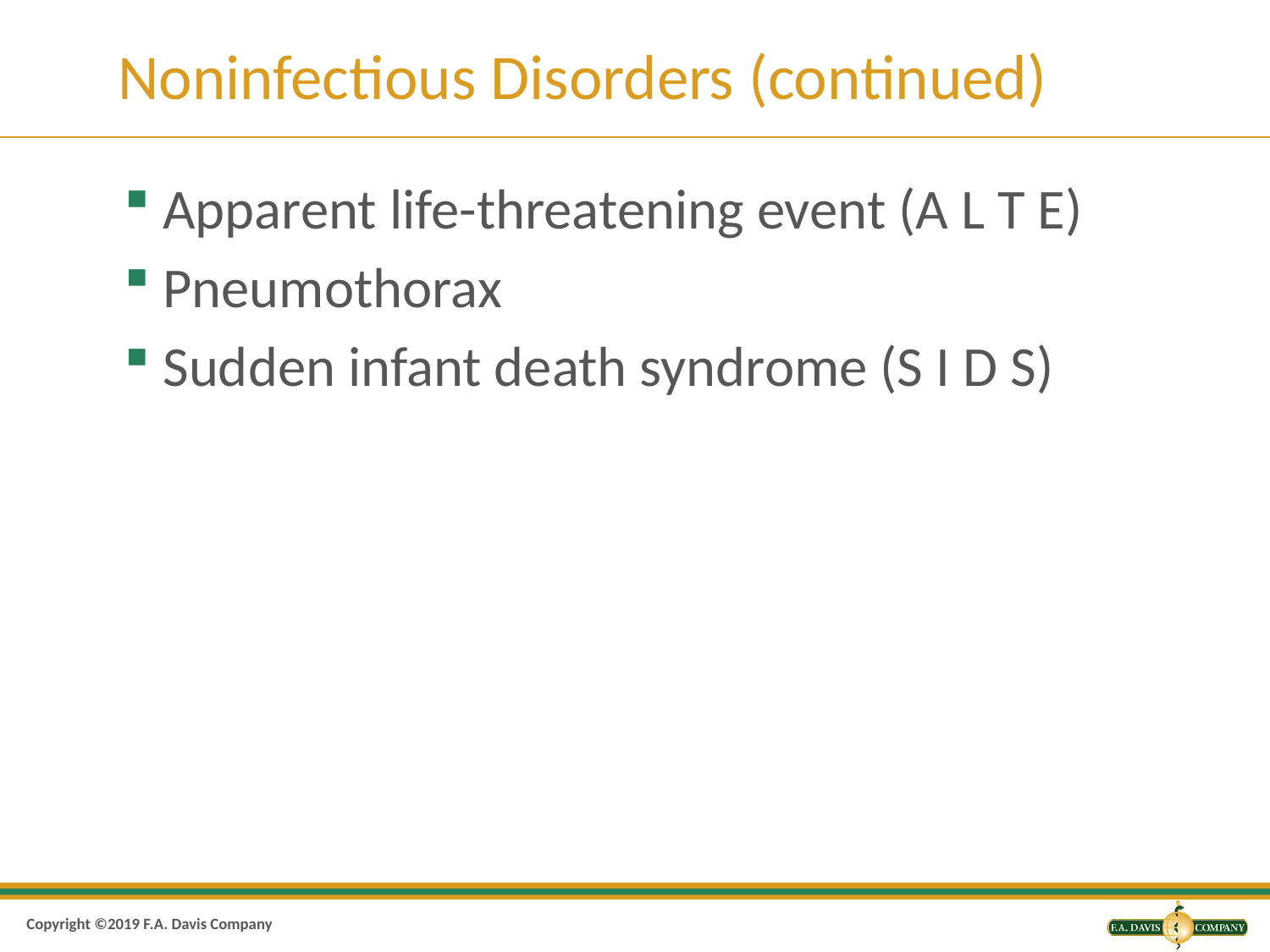

# Noninfectious Disorders (continued)
Apparent life-threatening event (A L T E)
Pneumothorax
Sudden infant death syndrome (S I D S)